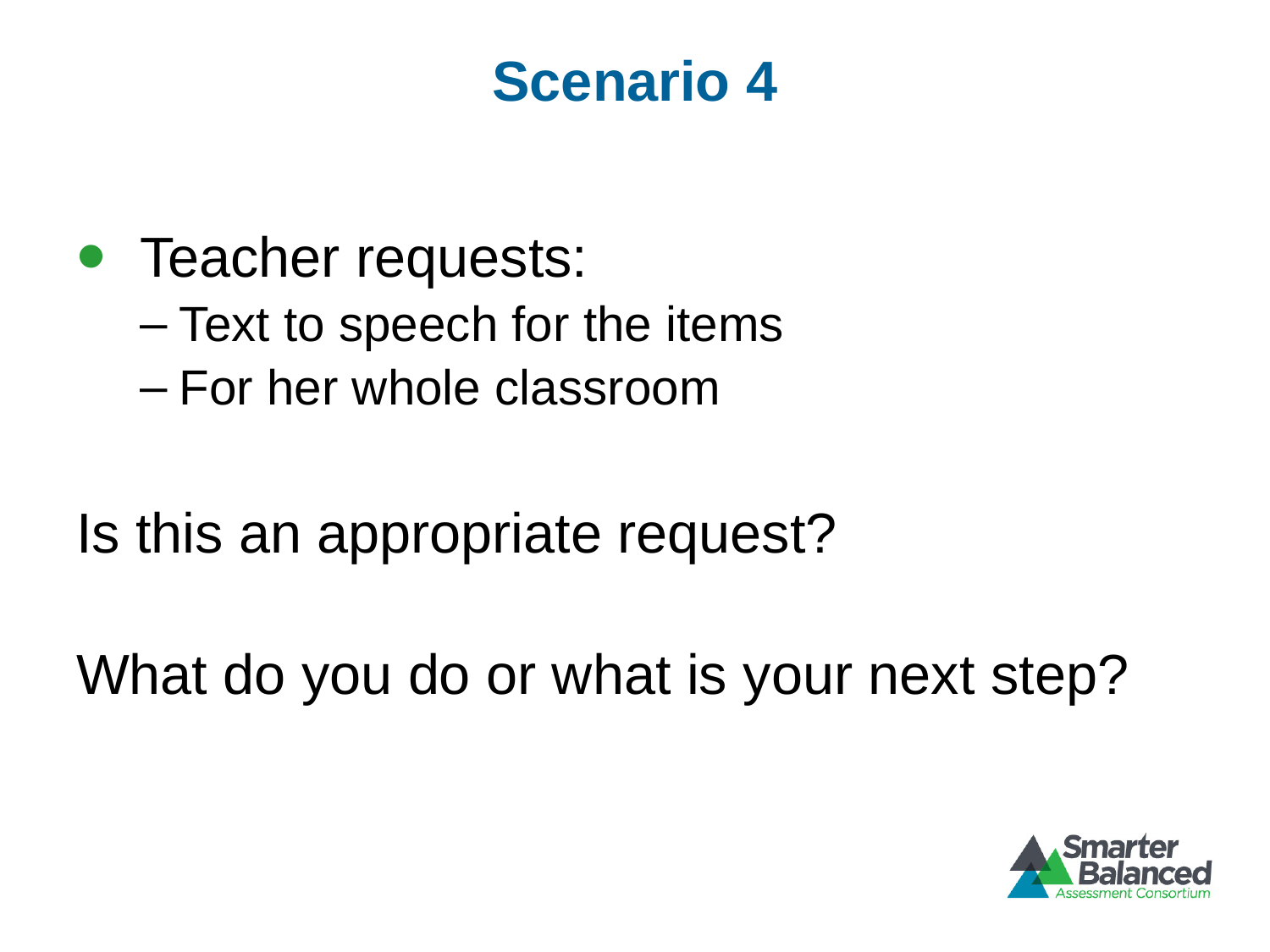

# Scenario 4
Teacher requests:
Text to speech for the items
For her whole classroom

Is this an appropriate request?

What do you do or what is your next step?